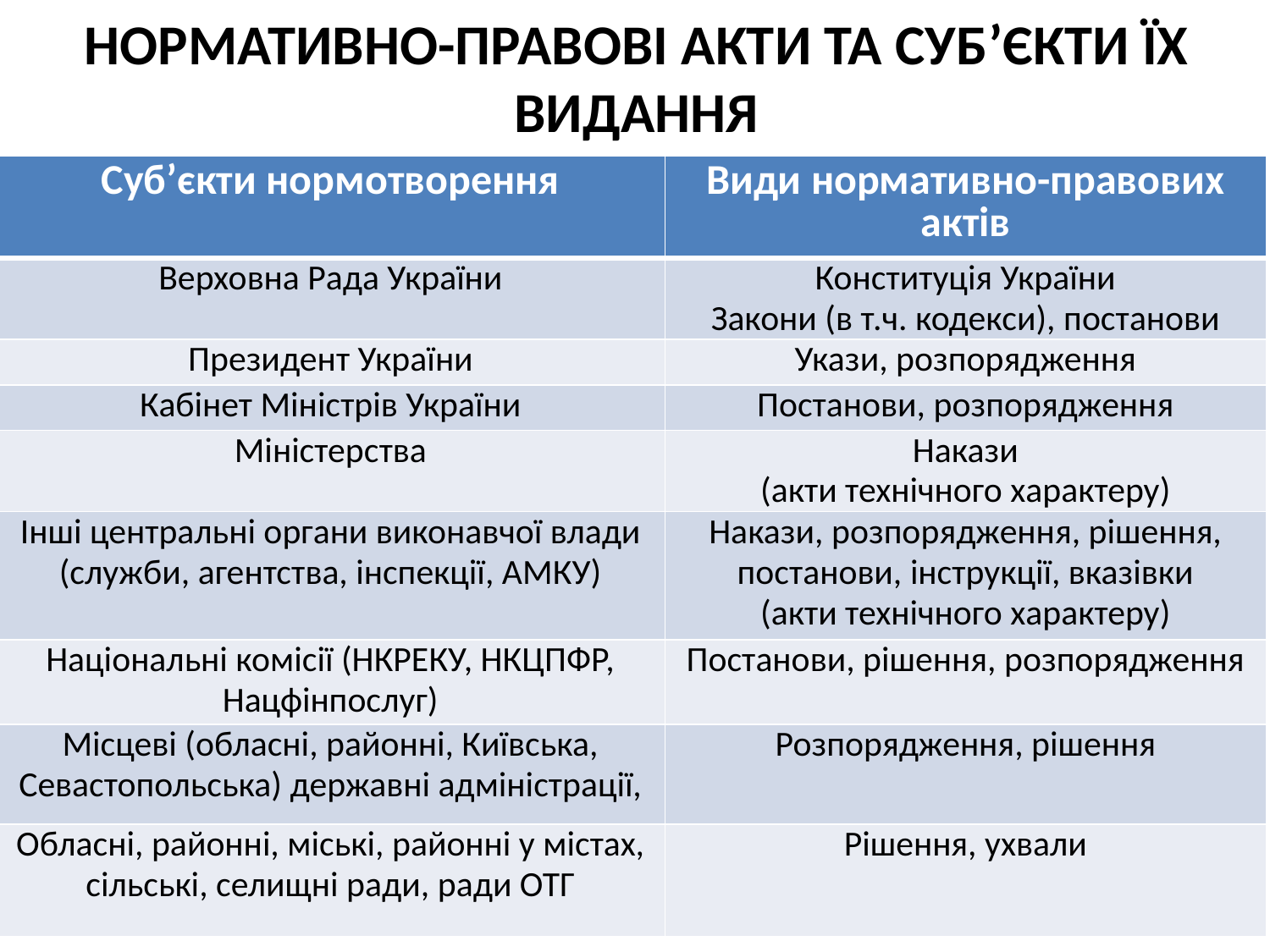

# НОРМАТИВНО-ПРАВОВІ АКТИ ТА СУБ’ЄКТИ ЇХ ВИДАННЯ
| Суб’єкти нормотворення | Види нормативно-правових актів |
| --- | --- |
| Верховна Рада України | Конституція України Закони (в т.ч. кодекси), постанови |
| Президент України | Укази, розпорядження |
| Кабінет Міністрів України | Постанови, розпорядження |
| Міністерства | Накази (акти технічного характеру) |
| Інші центральні органи виконавчої влади (служби, агентства, інспекції, АМКУ) | Накази, розпорядження, рішення, постанови, інструкції, вказівки (акти технічного характеру) |
| Національні комісії (НКРЕКУ, НКЦПФР, Нацфінпослуг) | Постанови, рішення, розпорядження |
| Місцеві (обласні, районні, Київська, Севастопольська) державні адміністрації, | Розпорядження, рішення |
| Обласні, районні, міські, районні у містах, сільські, селищні ради, ради ОТГ | Рішення, ухвали |